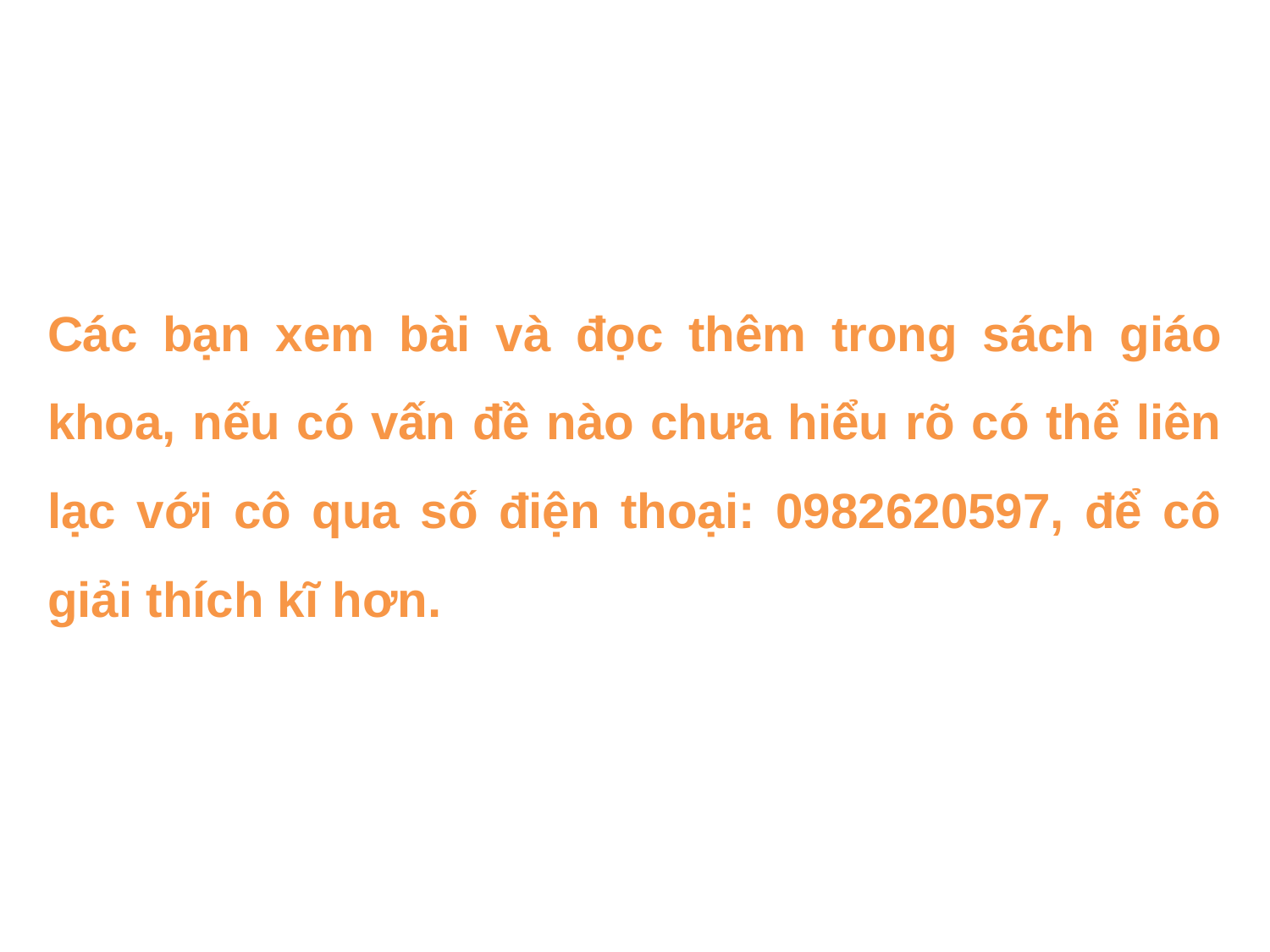

Các bạn xem bài và đọc thêm trong sách giáo khoa, nếu có vấn đề nào chưa hiểu rõ có thể liên lạc với cô qua số điện thoại: 0982620597, để cô giải thích kĩ hơn.